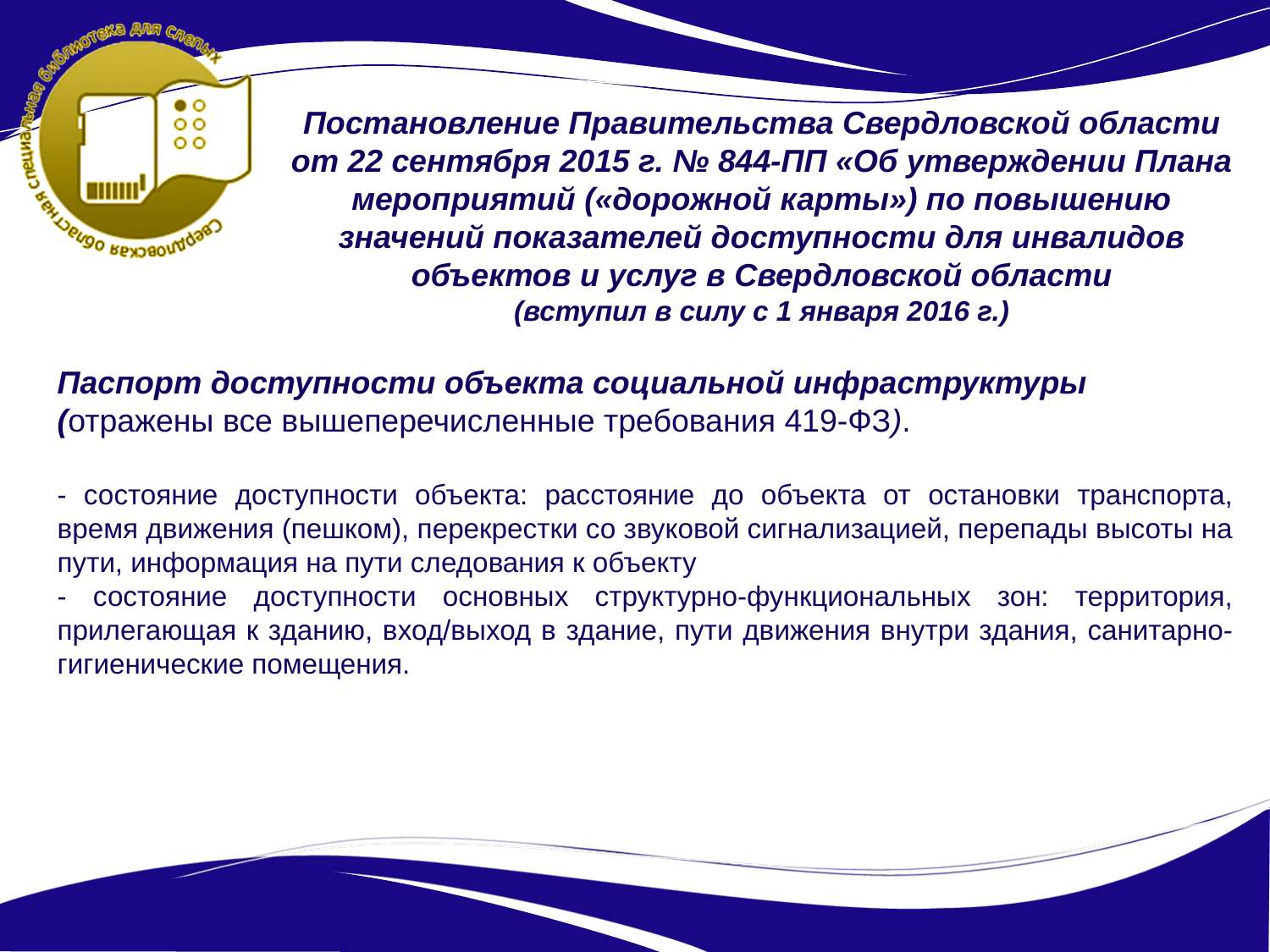

Постановление Правительства Свердловской области от 22 сентября 2015 г. № 844-ПП «Об утверждении Плана мероприятий («дорожной карты») по повышению значений показателей доступности для инвалидов объектов и услуг в Свердловской области
(вступил в силу с 1 января 2016 г.)
Паспорт доступности объекта социальной инфраструктуры (отражены все вышеперечисленные требования 419-ФЗ).

- состояние доступности объекта: расстояние до объекта от остановки транспорта, время движения (пешком), перекрестки со звуковой сигнализацией, перепады высоты на пути, информация на пути следования к объекту
- состояние доступности основных структурно-функциональных зон: территория, прилегающая к зданию, вход/выход в здание, пути движения внутри здания, санитарно-гигиенические помещения.